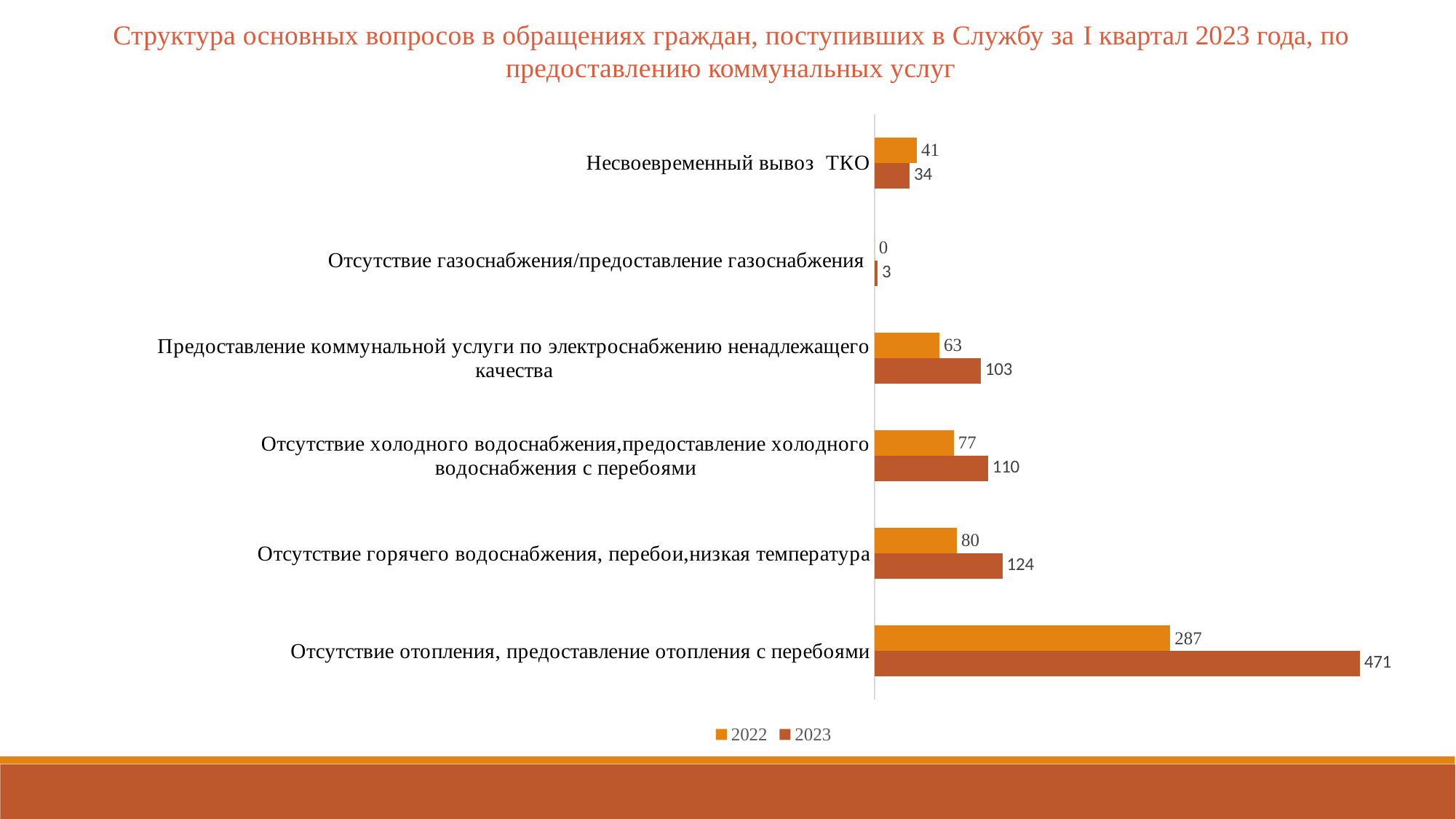

Структура основных вопросов в обращениях граждан, поступивших в Службу за I квартал 2023 года, по предоставлению коммунальных услуг

### Chart

| Category | 2023 | 2022 |
|---|---|---|
| Отсутствие отопления, предоставление отопления с перебоями | 471.0 | 287.0 |
| Отсутствие горячего водоснабжения, перебои,низкая температура | 124.0 | 80.0 |
| Отсутствие холодного водоснабжения,предоставление холодного водоснабжения с перебоями | 110.0 | 77.0 |
| Предоставление коммунальной услуги по электроснабжению ненадлежащего качества | 103.0 | 63.0 |
| Отсутствие газоснабжения/предоставление газоснабжения  | 3.0 | 0.0 |
| Несвоевременный вывоз  ТКО | 34.0 | 41.0 |